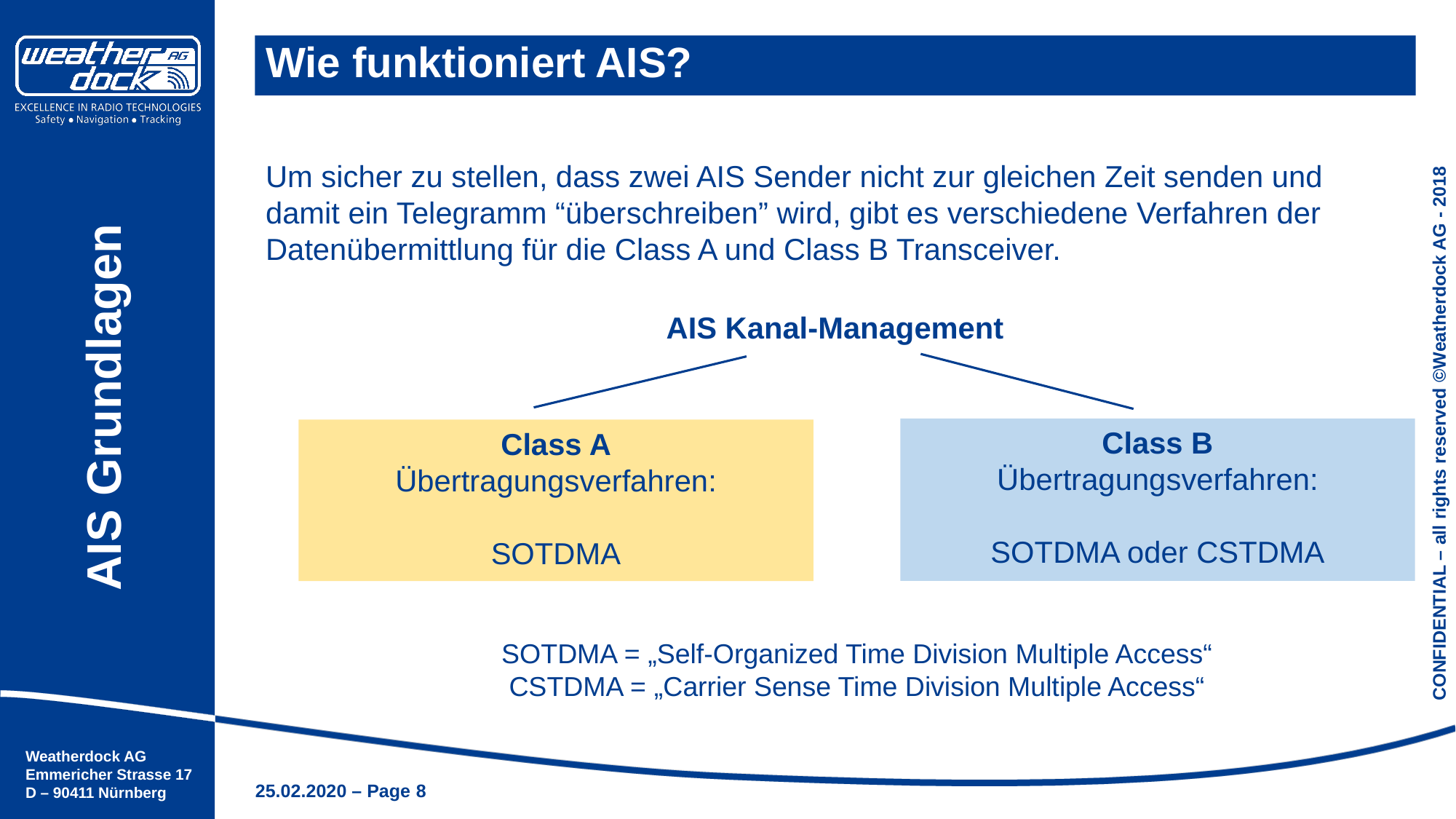

# Wie funktioniert AIS?
Um sicher zu stellen, dass zwei AIS Sender nicht zur gleichen Zeit senden und damit ein Telegramm “überschreiben” wird, gibt es verschiedene Verfahren der Datenübermittlung für die Class A und Class B Transceiver.
AIS Kanal-Management
AIS Grundlagen
Class B
Übertragungsverfahren:

SOTDMA oder CSTDMA

Class A
Übertragungsverfahren:

SOTDMA
SOTDMA = „Self-Organized Time Division Multiple Access“
CSTDMA = „Carrier Sense Time Division Multiple Access“
25.02.2020 – Page 8